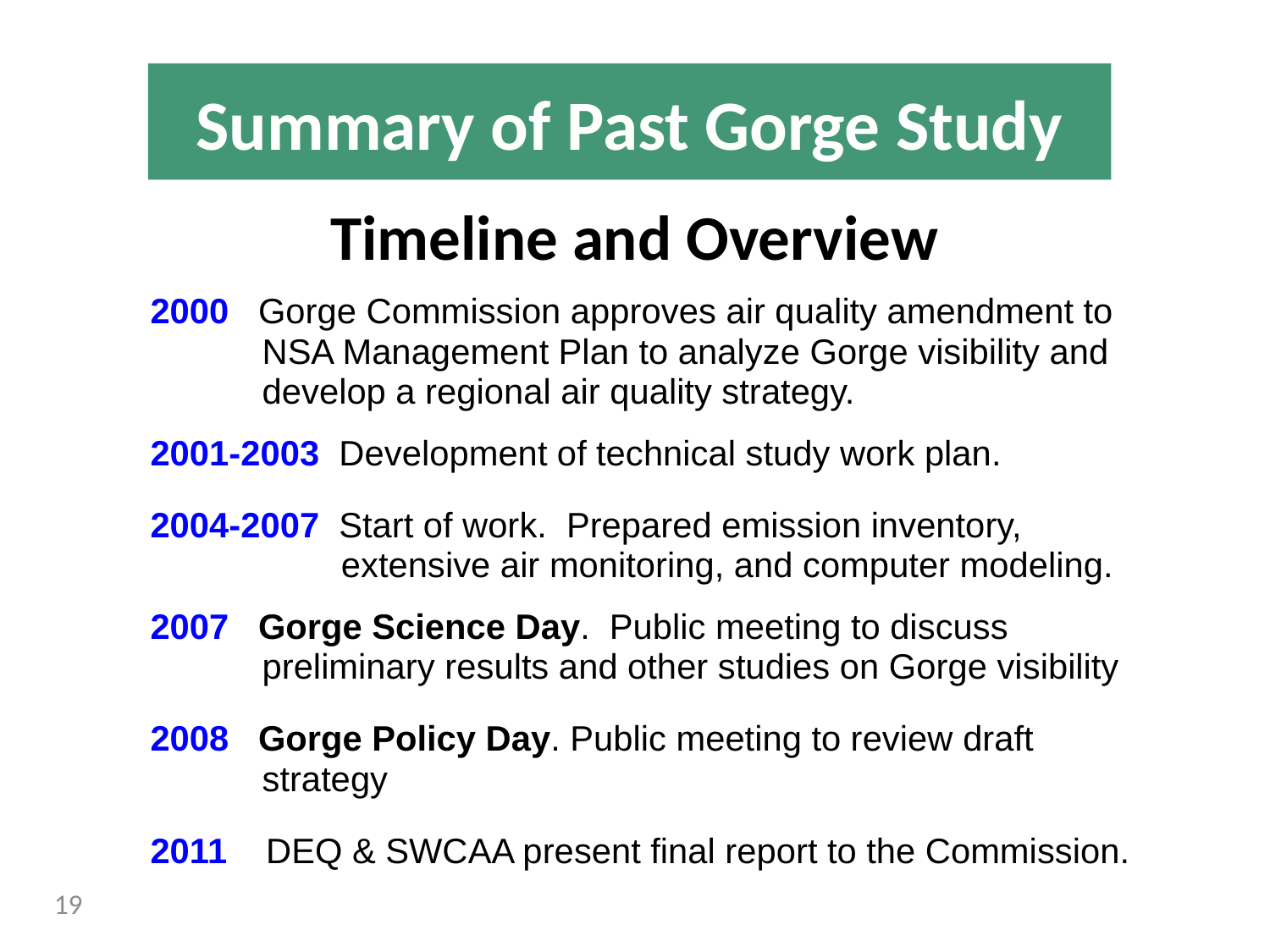

Summary of Past Gorge Study
  Timeline and Overview
2000   Gorge Commission approves air quality amendment to NSA Management Plan to analyze Gorge visibility and develop a regional air quality strategy.
2001-2003  Development of technical study work plan.
2004-2007  Start of work.  Prepared emission inventory, extensive air monitoring, and computer modeling.
2007   Gorge Science Day.  Public meeting to discuss preliminary results and other studies on Gorge visibility
2008   Gorge Policy Day. Public meeting to review draft strategy
2011    DEQ & SWCAA present final report to the Commission.

19